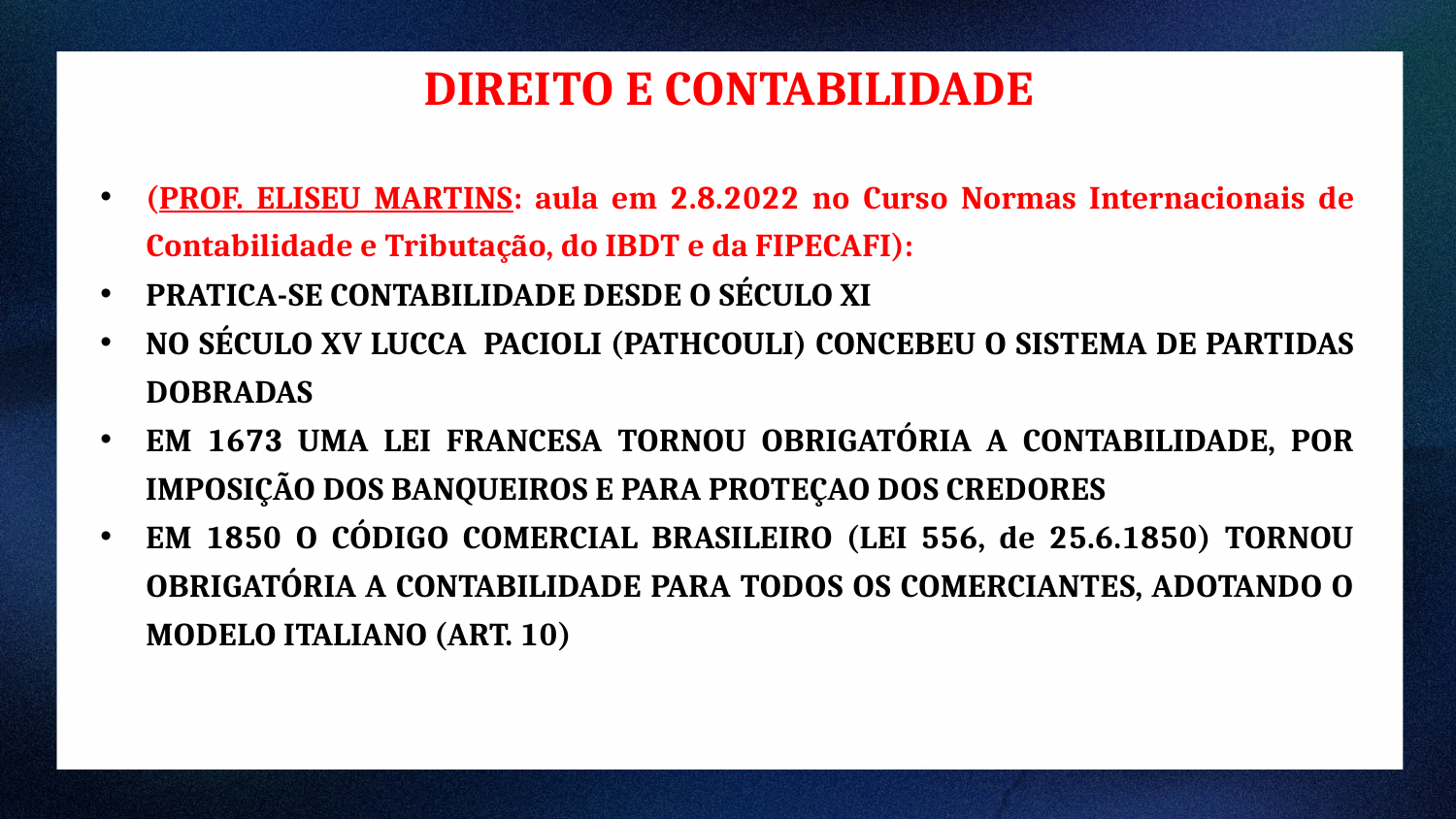

DIREITO E CONTABILIDADE
(PROF. ELISEU MARTINS: aula em 2.8.2022 no Curso Normas Internacionais de Contabilidade e Tributação, do IBDT e da FIPECAFI):
PRATICA-SE CONTABILIDADE DESDE O SÉCULO XI
NO SÉCULO XV LUCCA  PACIOLI (PATHCOULI) CONCEBEU O SISTEMA DE PARTIDAS DOBRADAS
EM 1673 UMA LEI FRANCESA TORNOU OBRIGATÓRIA A CONTABILIDADE, POR IMPOSIÇÃO DOS BANQUEIROS E PARA PROTEÇAO DOS CREDORES
EM 1850 O CÓDIGO COMERCIAL BRASILEIRO (LEI 556, de 25.6.1850) TORNOU OBRIGATÓRIA A CONTABILIDADE PARA TODOS OS COMERCIANTES, ADOTANDO O MODELO ITALIANO (ART. 10)